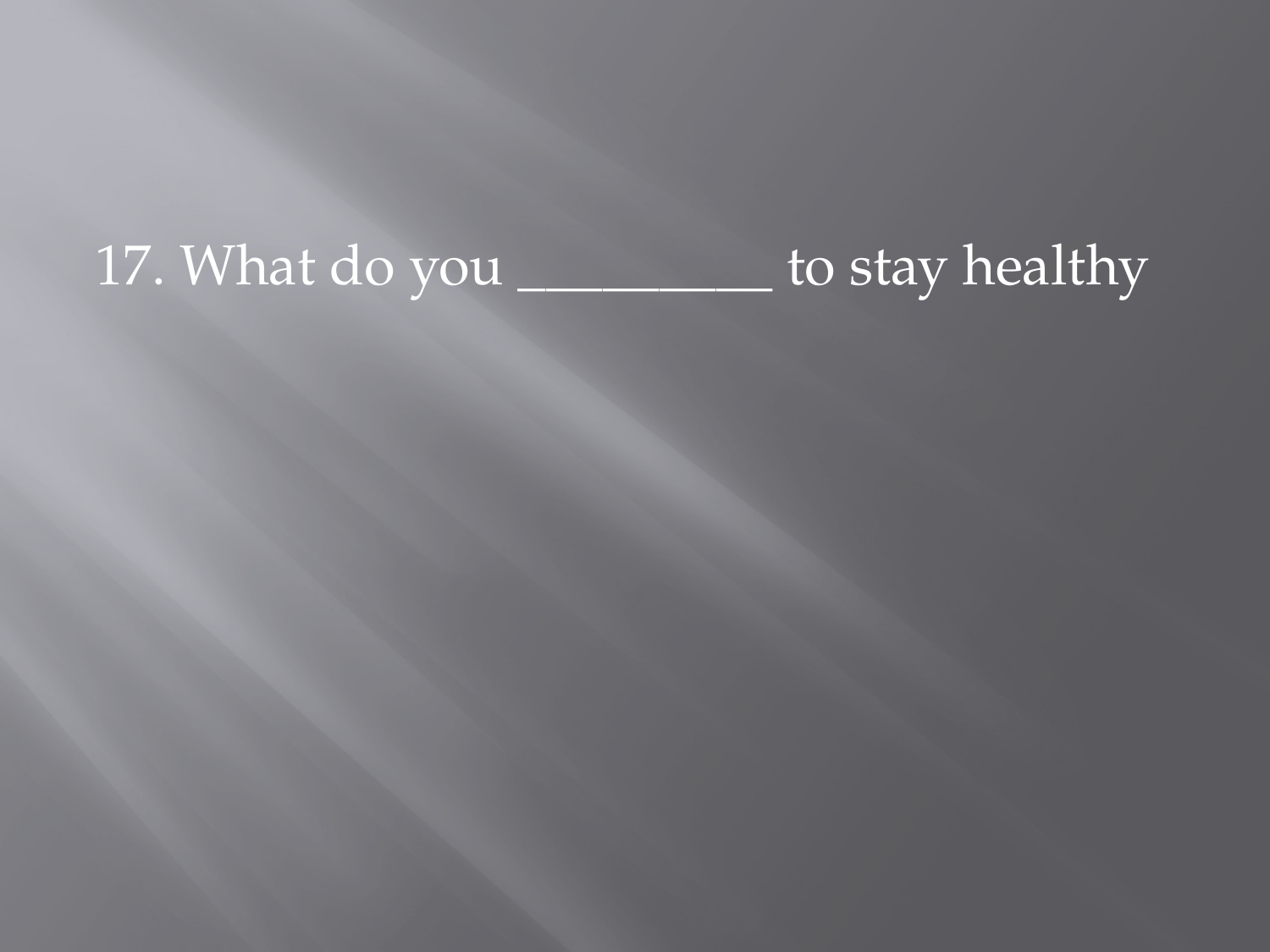

#
17. What do you _________ to stay healthy